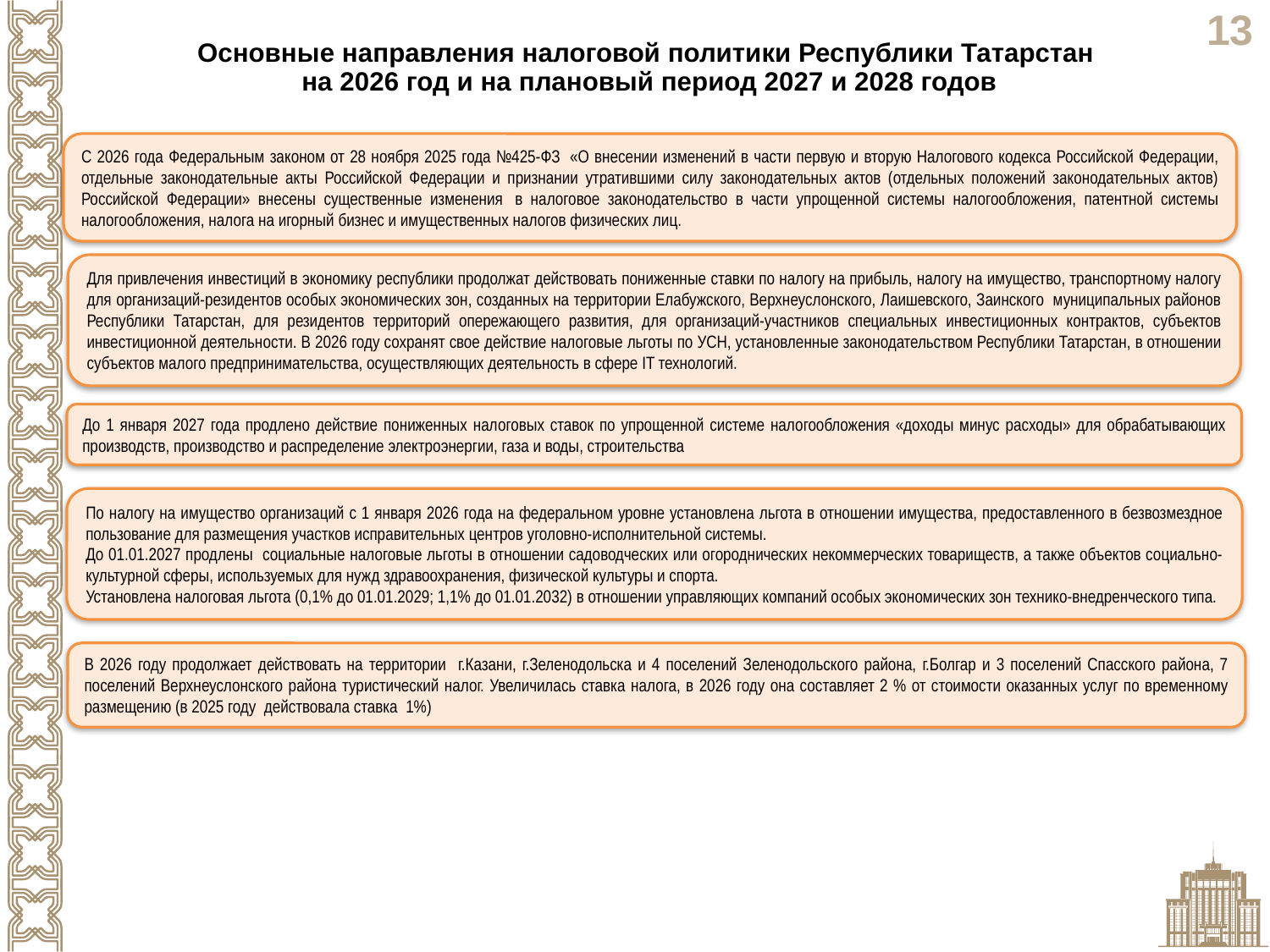

Основные направления налоговой политики Республики Татарстан
на 2026 год и на плановый период 2027 и 2028 годов

С 2026 года Федеральным законом от 28 ноября 2025 года №425-ФЗ  «О внесении изменений в части первую и вторую Налогового кодекса Российской Федерации, отдельные законодательные акты Российской Федерации и признании утратившими силу законодательных актов (отдельных положений законодательных актов) Российской Федерации» внесены существенные изменения  в налоговое законодательство в части упрощенной системы налогообложения, патентной системы налогообложения, налога на игорный бизнес и имущественных налогов физических лиц.
Для привлечения инвестиций в экономику республики продолжат действовать пониженные ставки по налогу на прибыль, налогу на имущество, транспортному налогу для организаций-резидентов особых экономических зон, созданных на территории Елабужского, Верхнеуслонского, Лаишевского, Заинского  муниципальных районов Республики Татарстан, для резидентов территорий опережающего развития, для организаций-участников специальных инвестиционных контрактов, субъектов инвестиционной деятельности. В 2026 году сохранят свое действие налоговые льготы по УСН, установленные законодательством Республики Татарстан, в отношении субъектов малого предпринимательства, осуществляющих деятельность в сфере IT технологий.
До 1 января 2027 года продлено действие пониженных налоговых ставок по упрощенной системе налогообложения «доходы минус расходы» для обрабатывающих производств, производство и распределение электроэнергии, газа и воды, строительства
По налогу на имущество организаций с 1 января 2026 года на федеральном уровне установлена льгота в отношении имущества, предоставленного в безвозмездное пользование для размещения участков исправительных центров уголовно-исполнительной системы.
До 01.01.2027 продлены  социальные налоговые льготы в отношении садоводческих или огороднических некоммерческих товариществ, а также объектов социально-культурной сферы, используемых для нужд здравоохранения, физической культуры и спорта.
Установлена налоговая льгота (0,1% до 01.01.2029; 1,1% до 01.01.2032) в отношении управляющих компаний особых экономических зон технико-внедренческого типа.
В 2026 году продолжает действовать на территории  г.Казани, г.Зеленодольска и 4 поселений Зеленодольского района, г.Болгар и 3 поселений Спасского района, 7 поселений Верхнеуслонского района туристический налог. Увеличилась ставка налога, в 2026 году она составляет 2 % от стоимости оказанных услуг по временному размещению (в 2025 году  действовала ставка  1%)